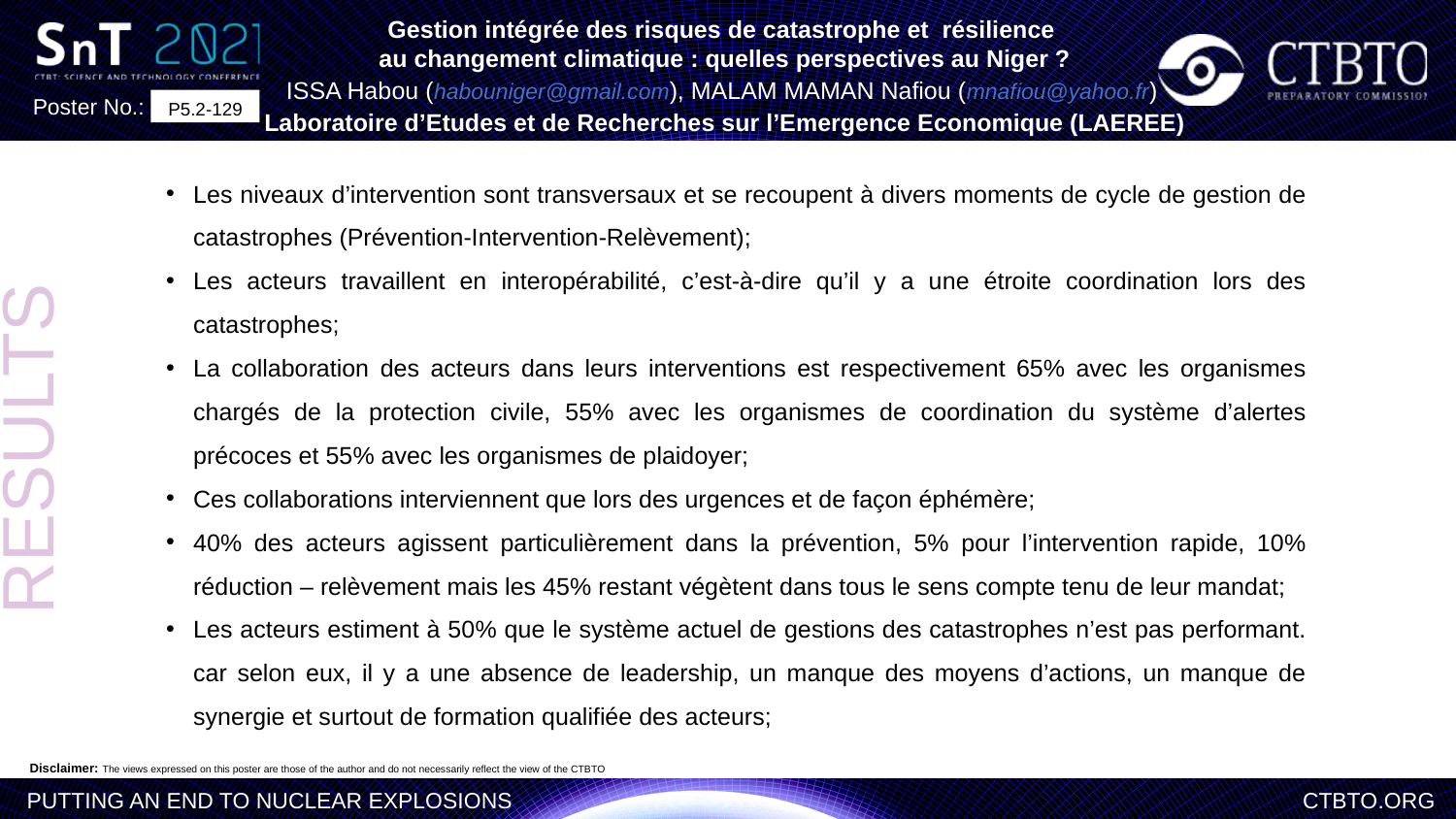

Gestion intégrée des risques de catastrophe et  résilience
au changement climatique : quelles perspectives au Niger ?
ISSA Habou (habouniger@gmail.com), MALAM MAMAN Nafiou (mnafiou@yahoo.fr)
Laboratoire d’Etudes et de Recherches sur l’Emergence Economique (LAEREE)
P5.2-129
Les niveaux d’intervention sont transversaux et se recoupent à divers moments de cycle de gestion de catastrophes (Prévention-Intervention-Relèvement);
Les acteurs travaillent en interopérabilité, c’est-à-dire qu’il y a une étroite coordination lors des catastrophes;
La collaboration des acteurs dans leurs interventions est respectivement 65% avec les organismes chargés de la protection civile, 55% avec les organismes de coordination du système d’alertes précoces et 55% avec les organismes de plaidoyer;
Ces collaborations interviennent que lors des urgences et de façon éphémère;
40% des acteurs agissent particulièrement dans la prévention, 5% pour l’intervention rapide, 10% réduction – relèvement mais les 45% restant végètent dans tous le sens compte tenu de leur mandat;
Les acteurs estiment à 50% que le système actuel de gestions des catastrophes n’est pas performant. car selon eux, il y a une absence de leadership, un manque des moyens d’actions, un manque de synergie et surtout de formation qualifiée des acteurs;
RESULTS